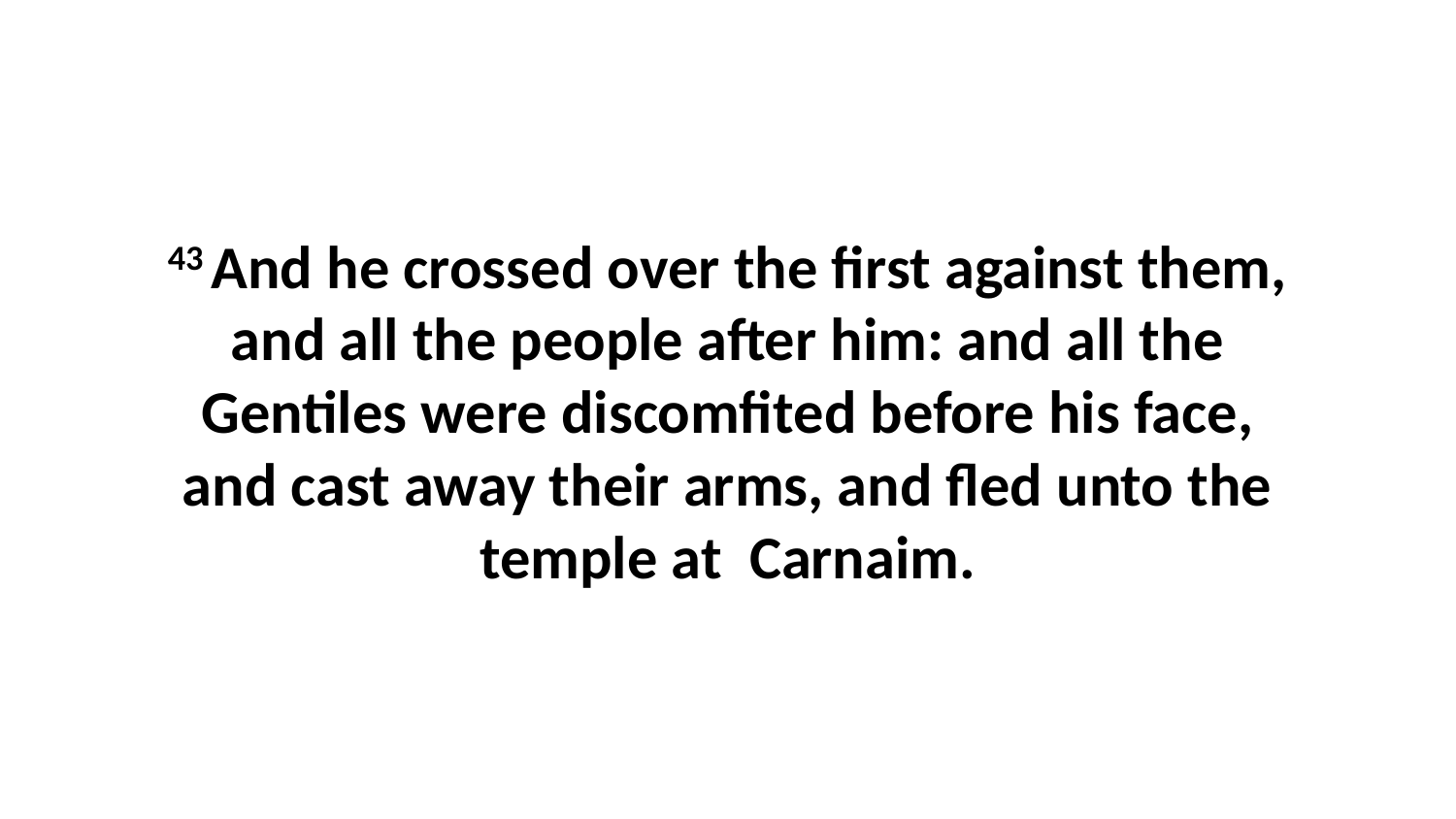

43 And he crossed over the first against them, and all the people after him: and all the Gentiles were discomfited before his face, and cast away their arms, and fled unto the temple at  Carnaim.